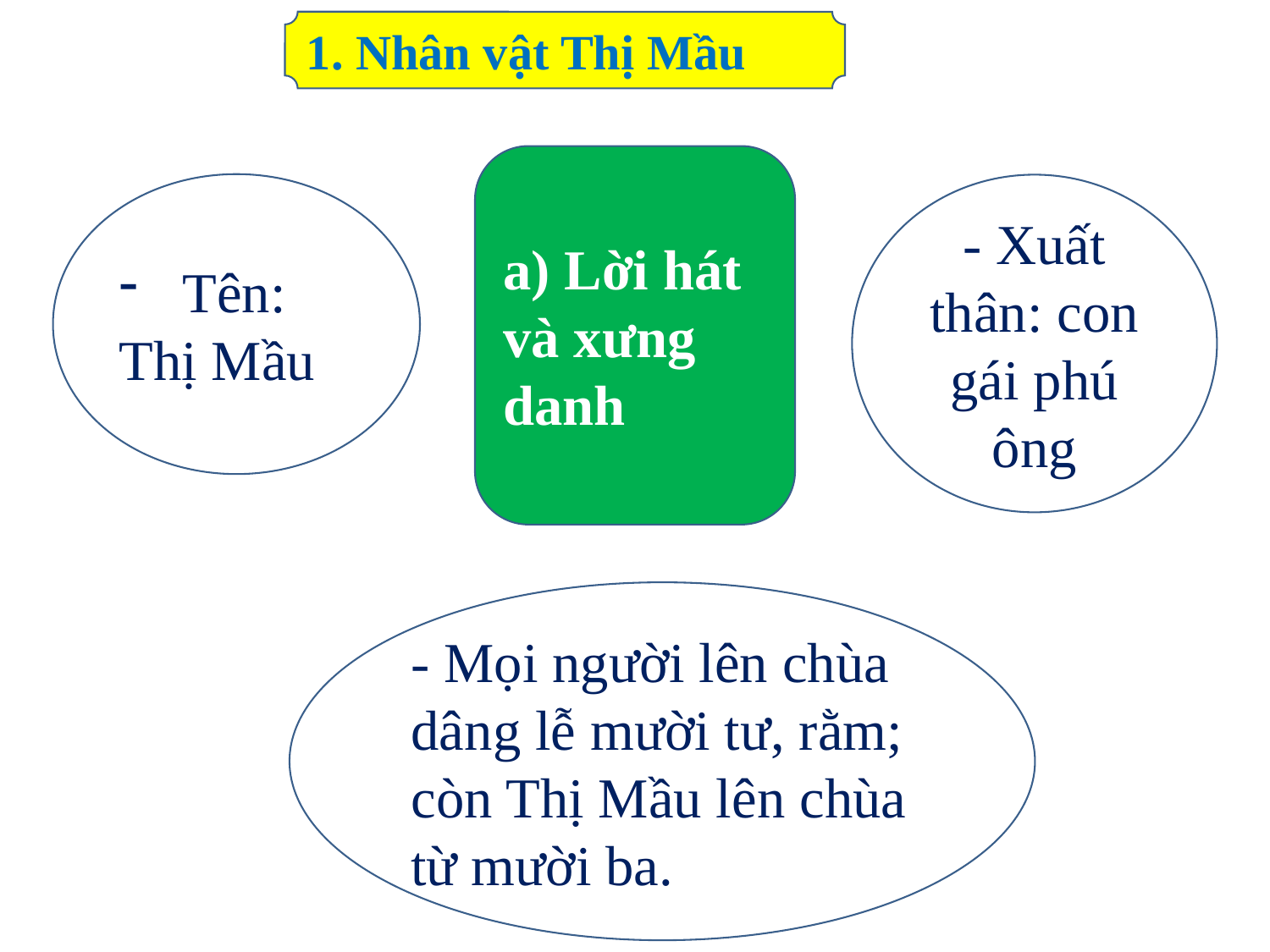

1. Nhân vật Thị Mầu
a) Lời hát và xưng danh
Tên:
Thị Mầu
- Xuất thân: con gái phú ông
- Mọi người lên chùa dâng lễ mười tư, rằm; còn Thị Mầu lên chùa từ mười ba.